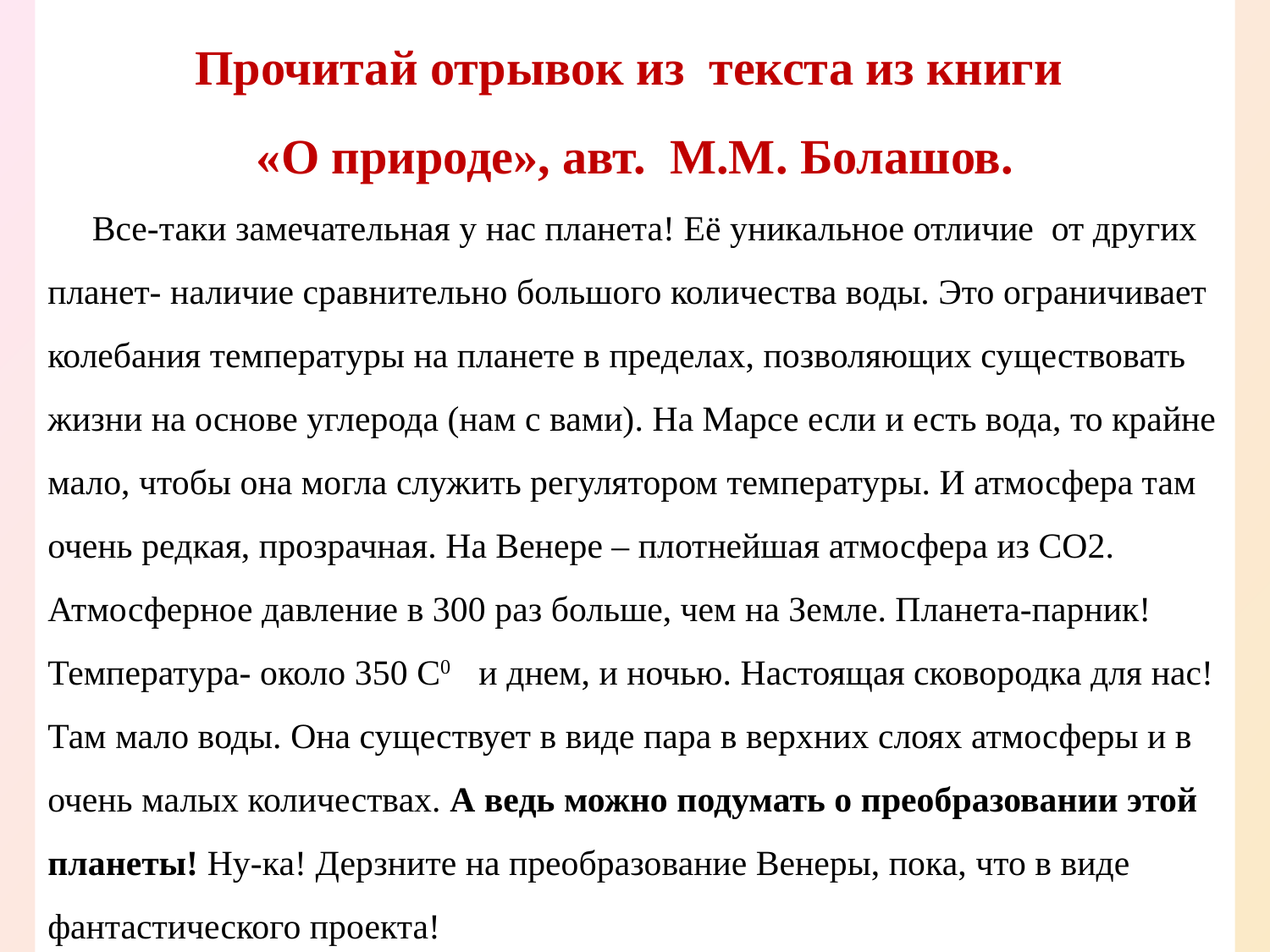

Прочитай отрывок из  текста из книги
«О природе», авт.  М.М. Болашов.
     Все-таки замечательная у нас планета! Её уникальное отличие  от других планет- наличие сравнительно большого количества воды. Это ограничивает колебания температуры на планете в пределах, позволяющих существовать жизни на основе углерода (нам с вами). На Марсе если и есть вода, то крайне мало, чтобы она могла служить регулятором температуры. И атмосфера там очень редкая, прозрачная. На Венере – плотнейшая атмосфера из СО2. Атмосферное давление в 300 раз больше, чем на Земле. Планета-парник! Температура- около 350 С0    и днем, и ночью. Настоящая сковородка для нас! Там мало воды. Она существует в виде пара в верхних слоях атмосферы и в очень малых количествах. А ведь можно подумать о преобразовании этой планеты! Ну-ка! Дерзните на преобразование Венеры, пока, что в виде фантастического проекта!